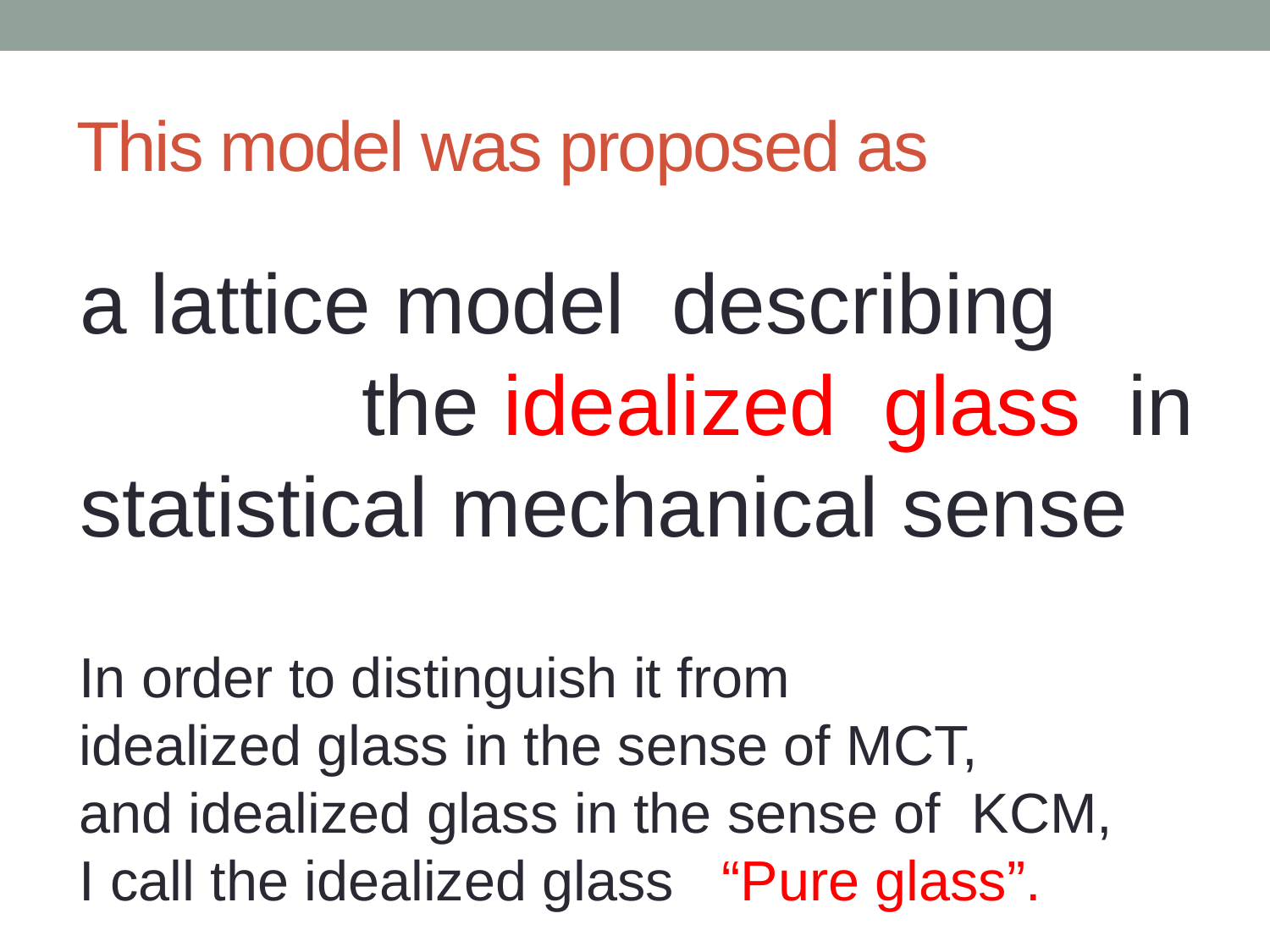

# This model was proposed as
a lattice model  describing                  the idealized  glass  in statistical mechanical sense
In order to distinguish it from
idealized glass in the sense of MCT,
and idealized glass in the sense of  KCM,
I call the idealized glass   “Pure glass”.